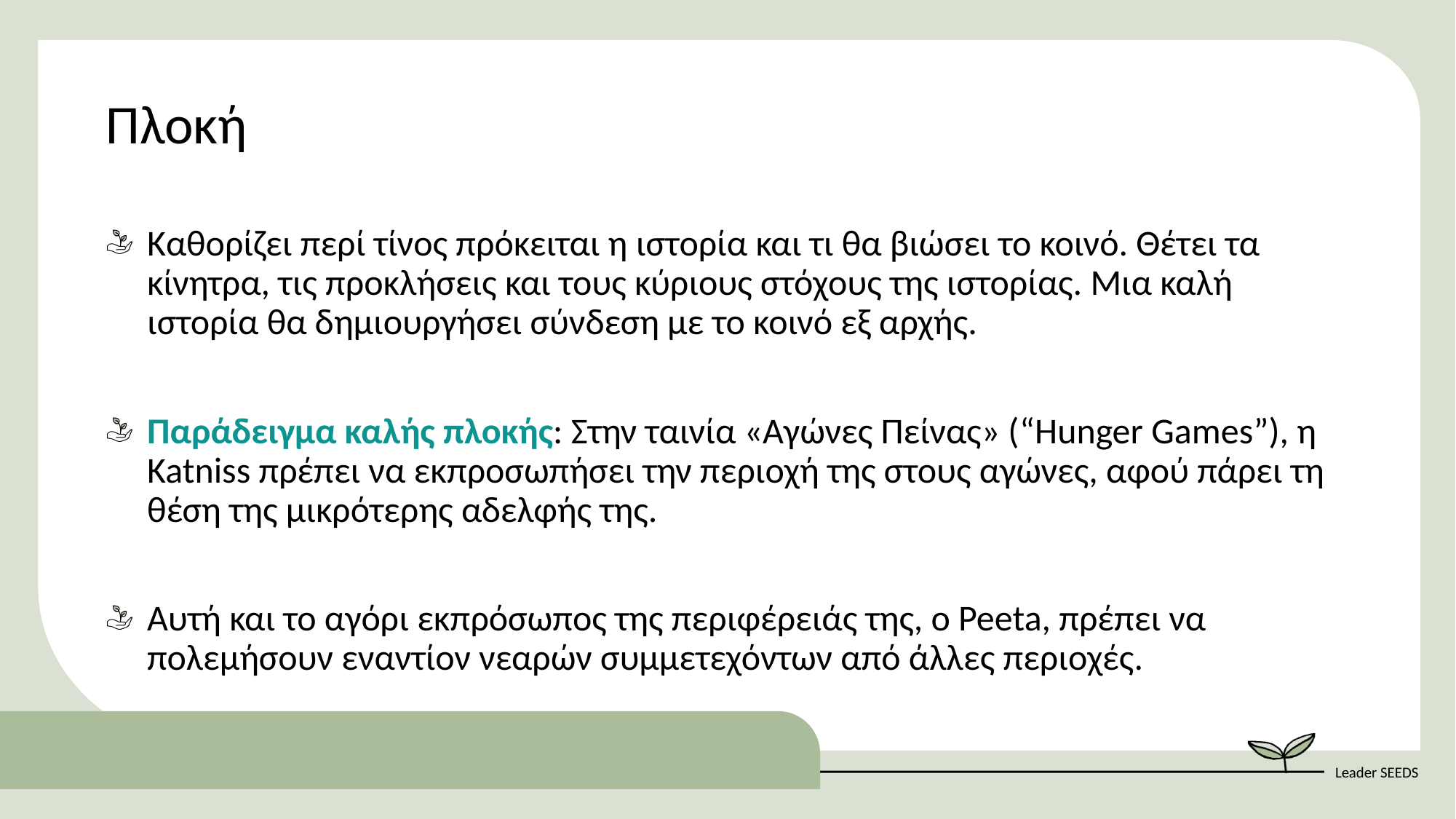

Πλοκή
Καθορίζει περί τίνος πρόκειται η ιστορία και τι θα βιώσει το κοινό. Θέτει τα κίνητρα, τις προκλήσεις και τους κύριους στόχους της ιστορίας. Μια καλή ιστορία θα δημιουργήσει σύνδεση με το κοινό εξ αρχής.

Παράδειγμα καλής πλοκής: Στην ταινία «Αγώνες Πείνας» (“Hunger Games”), η Katniss πρέπει να εκπροσωπήσει την περιοχή της στους αγώνες, αφού πάρει τη θέση της μικρότερης αδελφής της.

Αυτή και το αγόρι εκπρόσωπος της περιφέρειάς της, ο Peeta, πρέπει να πολεμήσουν εναντίον νεαρών συμμετεχόντων από άλλες περιοχές.